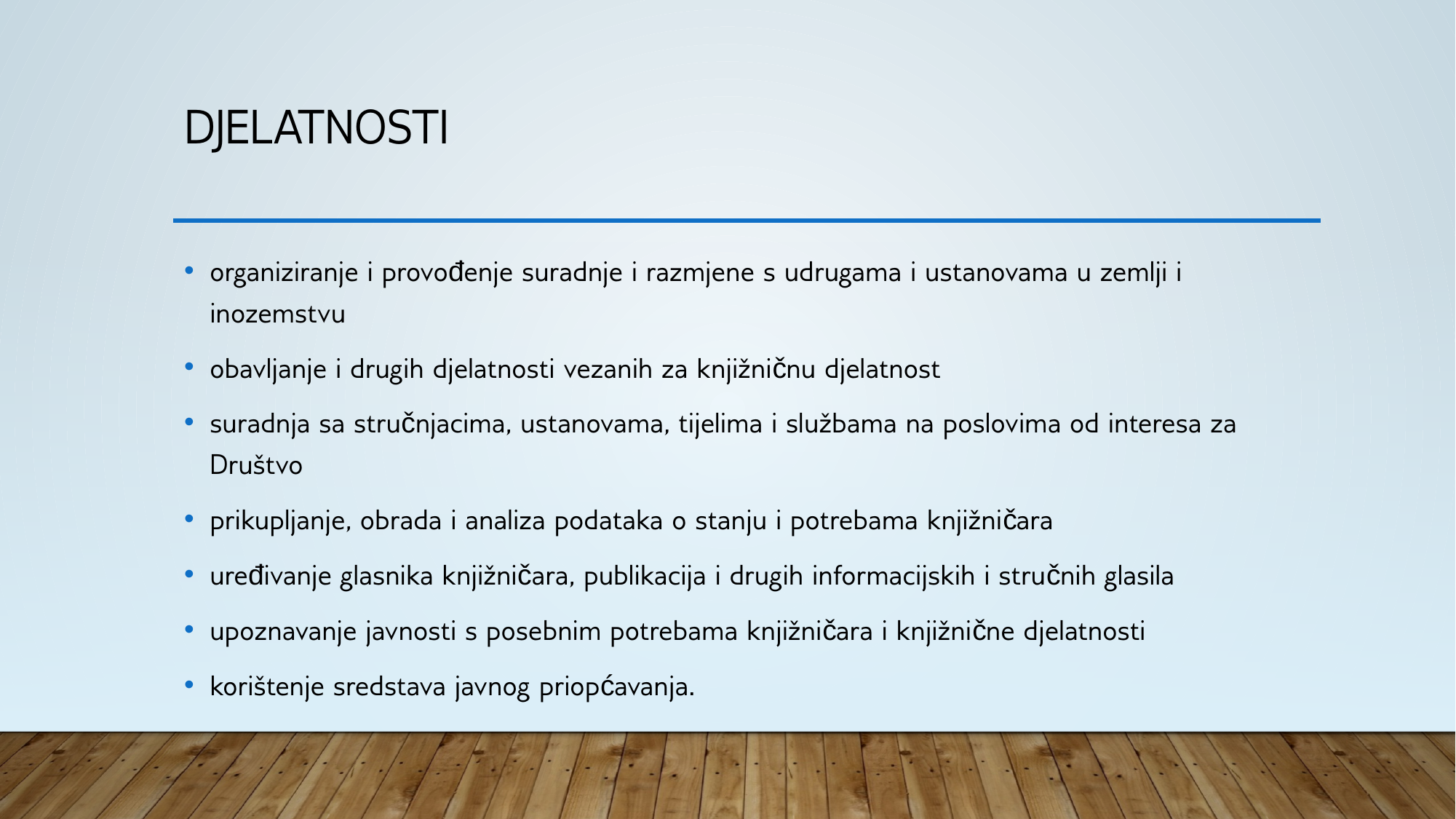

# djelatnosti
organiziranje i provođenje suradnje i razmjene s udrugama i ustanovama u zemlji i inozemstvu
obavljanje i drugih djelatnosti vezanih za knjižničnu djelatnost
suradnja sa stručnjacima, ustanovama, tijelima i službama na poslovima od interesa za Društvo
prikupljanje, obrada i analiza podataka o stanju i potrebama knjižničara
uređivanje glasnika knjižničara, publikacija i drugih informacijskih i stručnih glasila
upoznavanje javnosti s posebnim potrebama knjižničara i knjižnične djelatnosti
korištenje sredstava javnog priopćavanja.